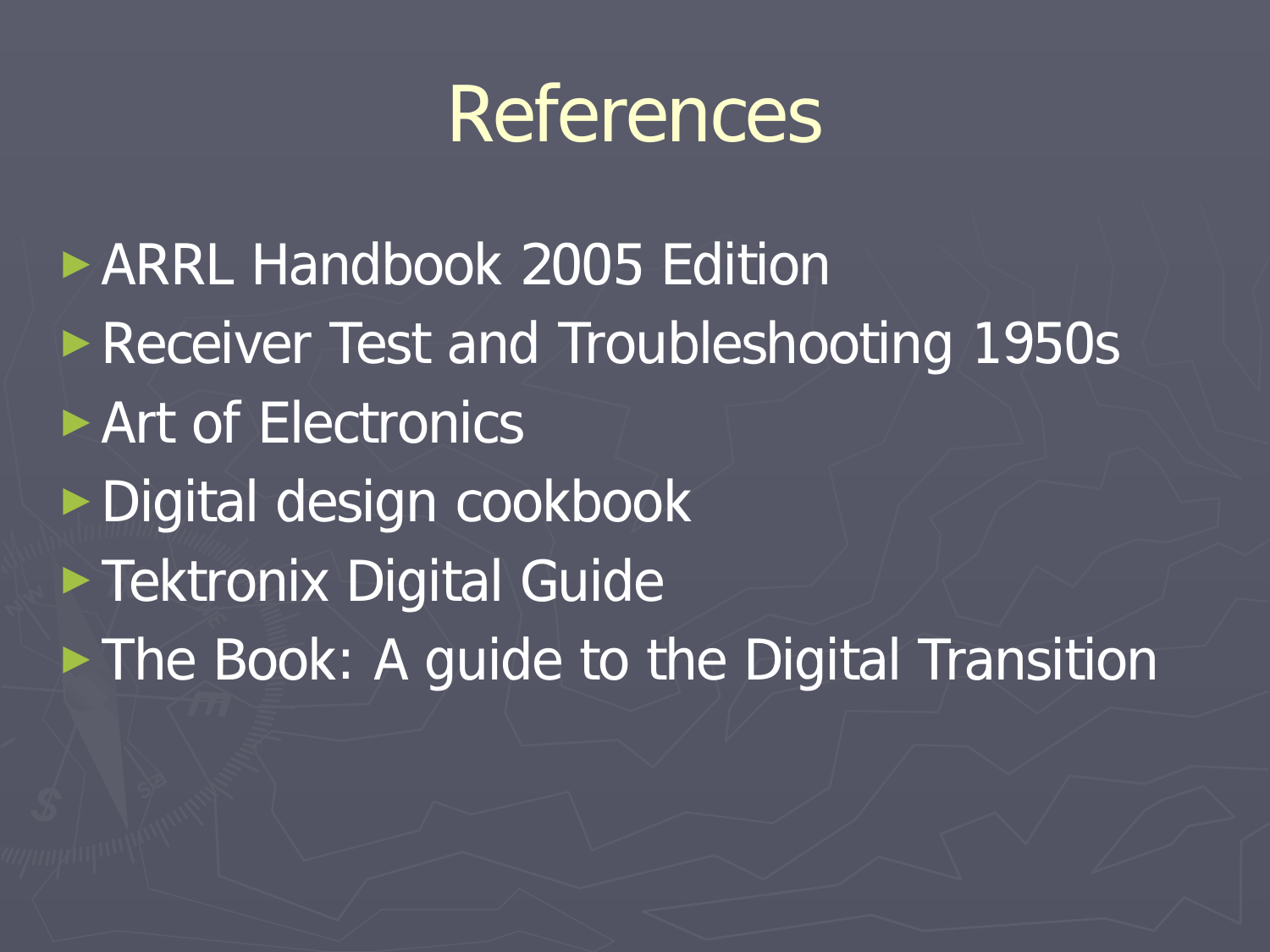

# References
ARRL Handbook 2005 Edition
Receiver Test and Troubleshooting 1950s
Art of Electronics
Digital design cookbook
Tektronix Digital Guide
The Book: A guide to the Digital Transition